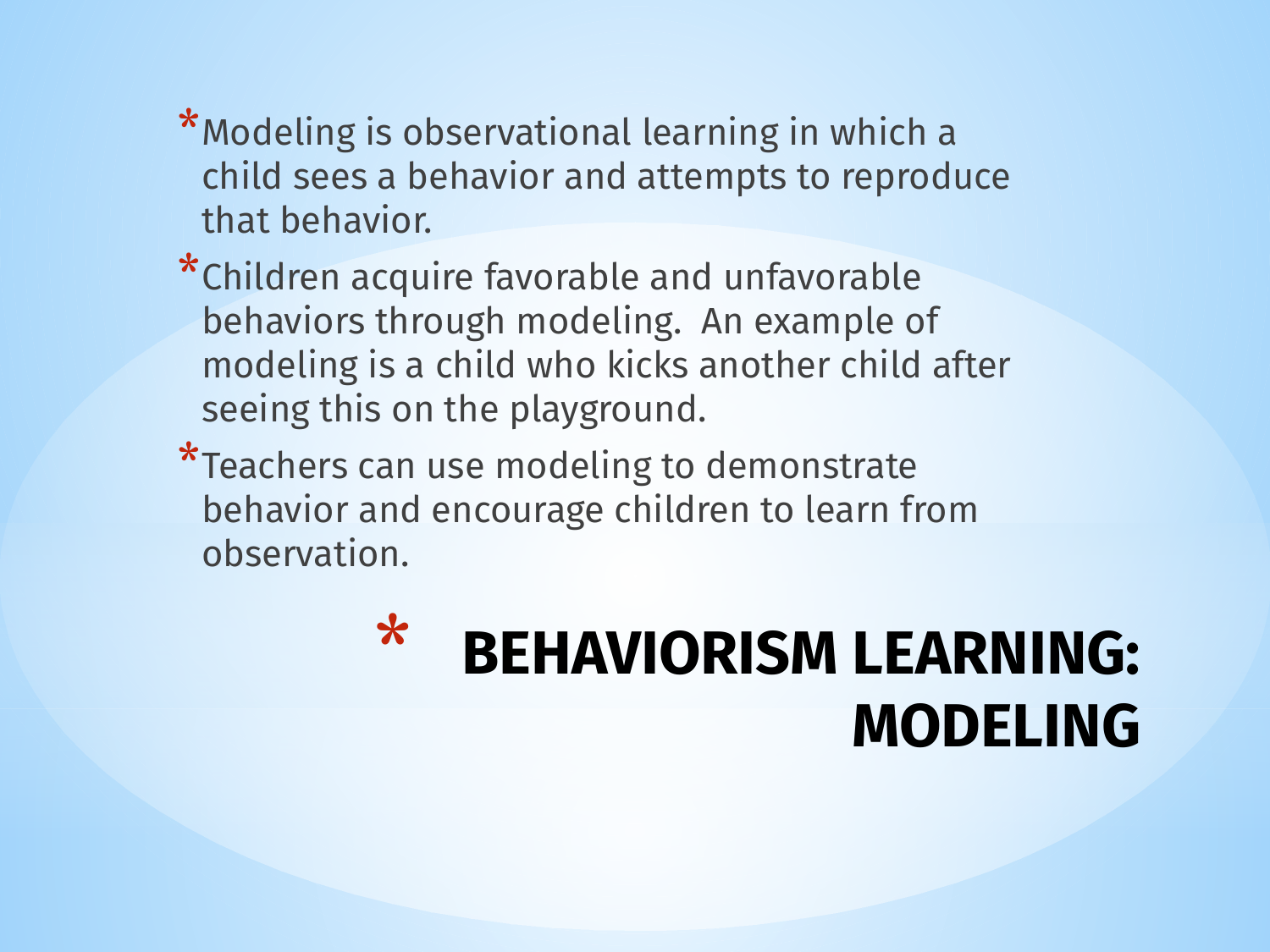

Modeling is observational learning in which a child sees a behavior and attempts to reproduce that behavior.
Children acquire favorable and unfavorable behaviors through modeling.  An example of modeling is a child who kicks another child after seeing this on the playground.
Teachers can use modeling to demonstrate behavior and encourage children to learn from observation.
# BEHAVIORISM LEARNING: MODELING